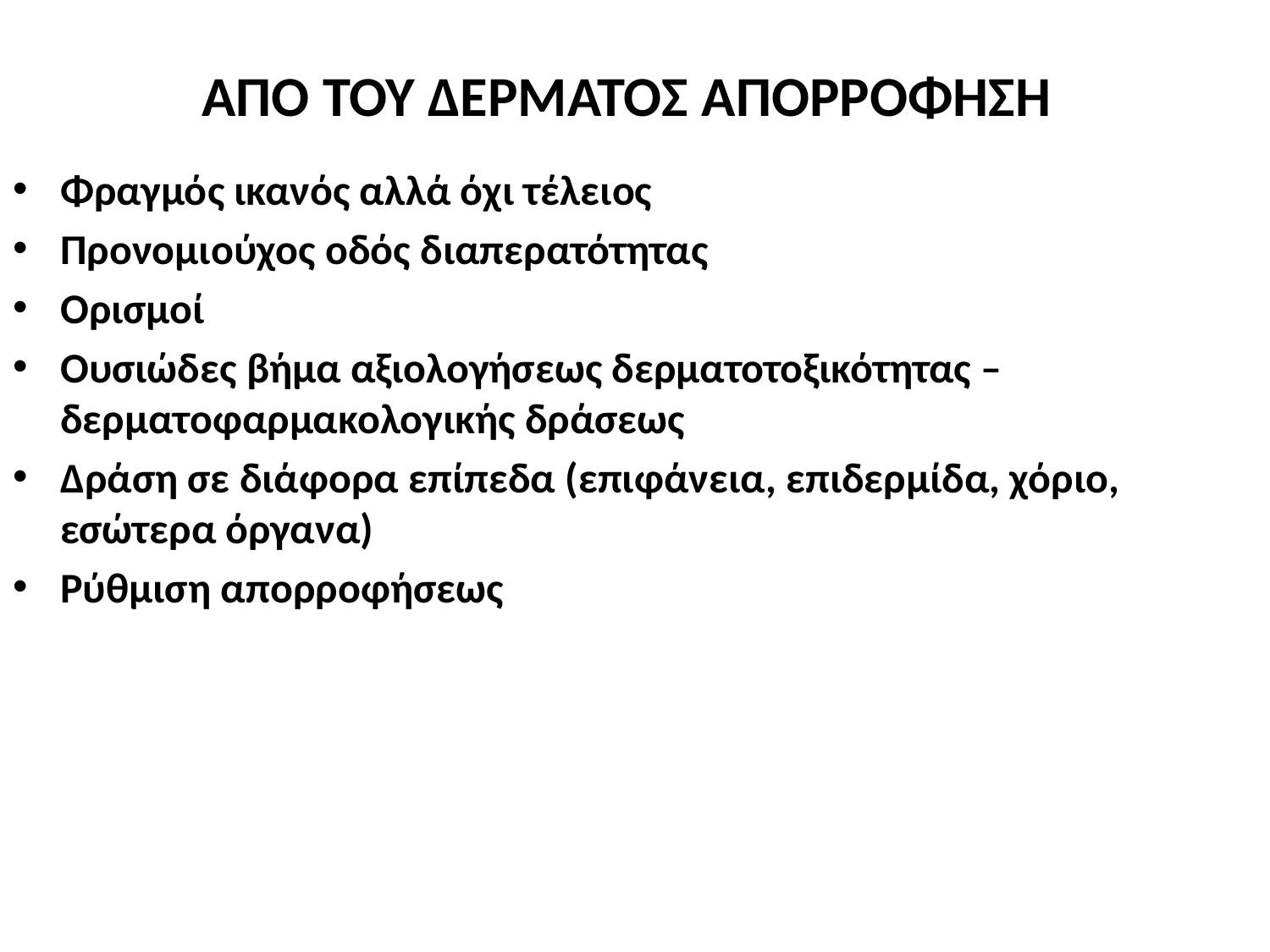

# ΑΠΟ ΤΟΥ ΔΕΡΜΑΤΟΣ AΠΟΡΡΟΦΗΣΗ
Φραγμός ικανός αλλά όχι τέλειος
Προνομιούχος οδός διαπερατότητας
Ορισμοί
Ουσιώδες βήμα αξιολογήσεως δερματοτοξικότητας – δερματοφαρμακολογικής δράσεως
Δράση σε διάφορα επίπεδα (επιφάνεια, επιδερμίδα, χόριο, εσώτερα όργανα)
Ρύθμιση απορροφήσεως